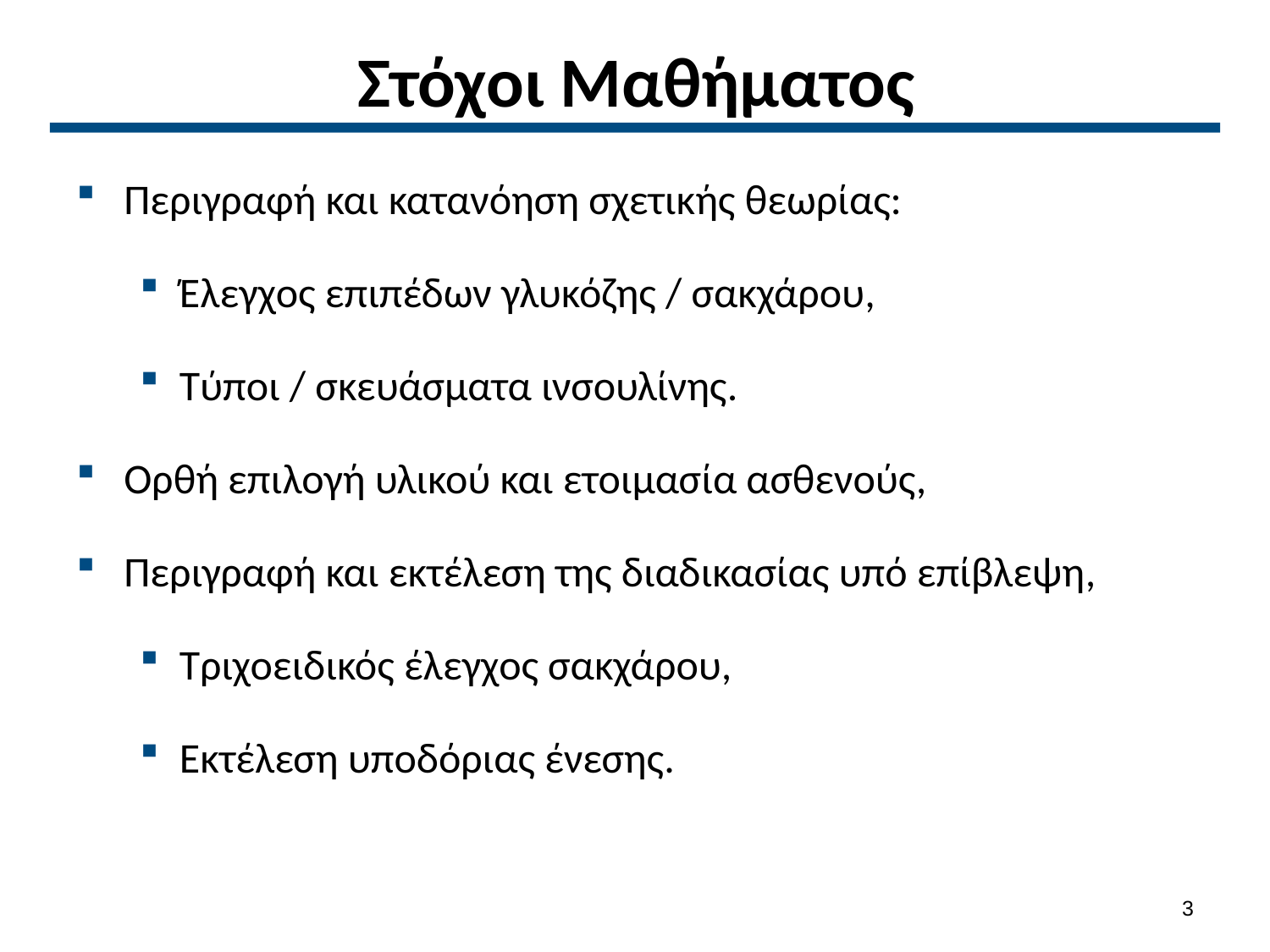

# Στόχοι Μαθήματος

Περιγραφή και κατανόηση σχετικής θεωρίας:
Έλεγχος επιπέδων γλυκόζης / σακχάρου,
Τύποι / σκευάσματα ινσουλίνης.
Ορθή επιλογή υλικού και ετοιμασία ασθενούς,
Περιγραφή και εκτέλεση της διαδικασίας υπό επίβλεψη,
Τριχοειδικός έλεγχος σακχάρου,
Εκτέλεση υποδόριας ένεσης.
3